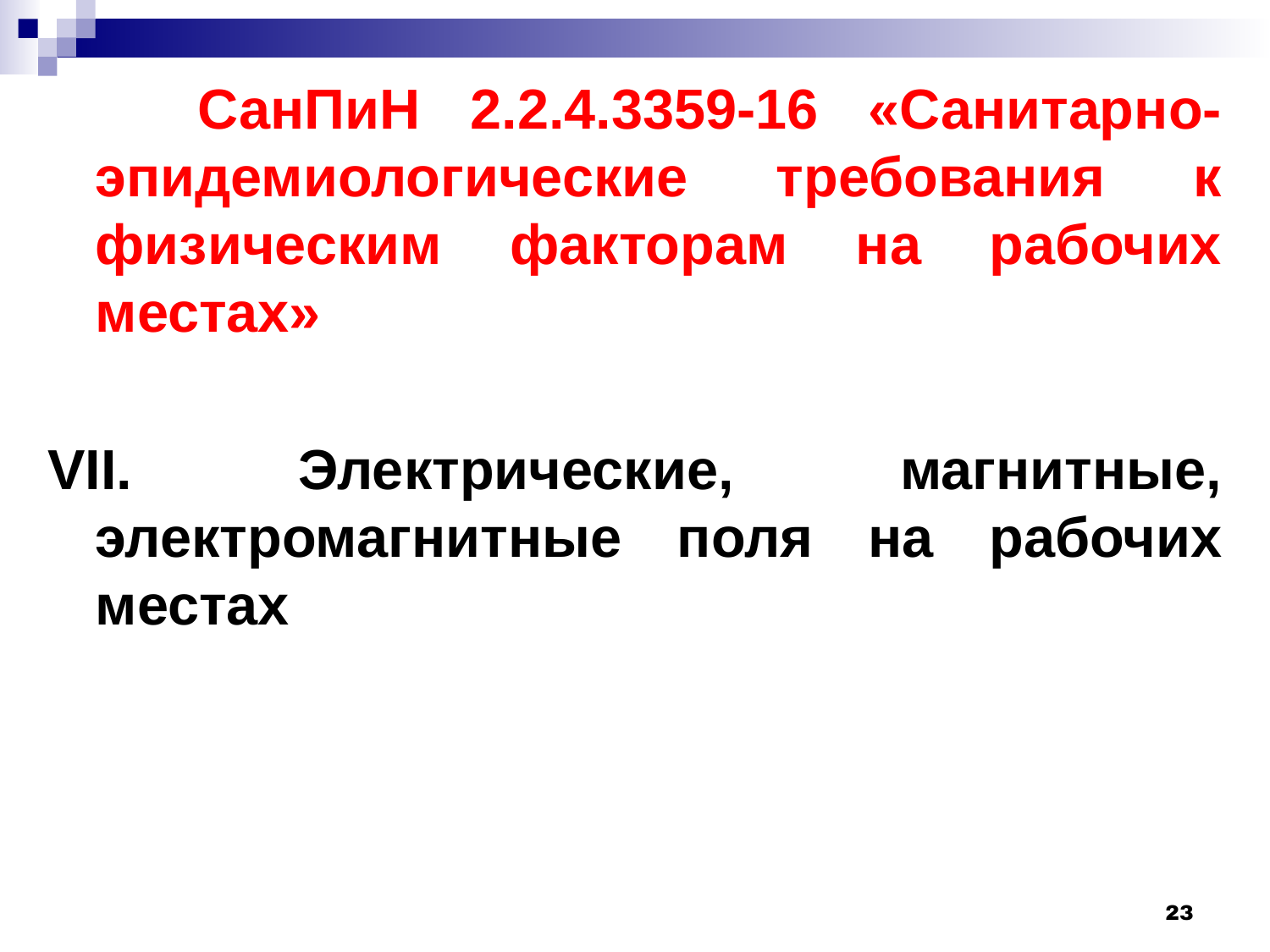

СанПиН 2.2.4.3359-16 «Санитарно-эпидемиологические требования к физическим факторам на рабочих местах»

VII. Электрические, магнитные, электромагнитные поля на рабочих местах

23